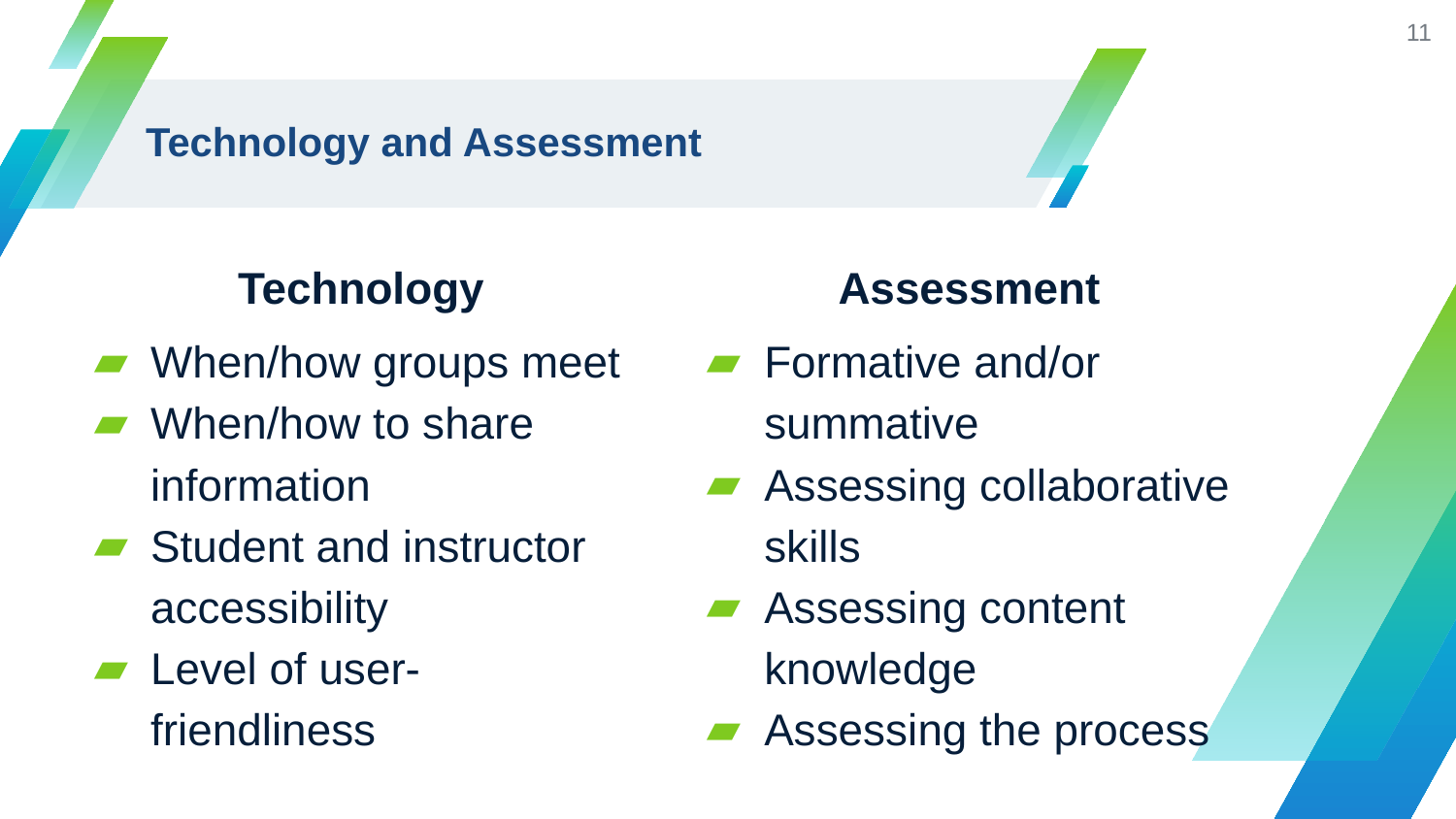

11
# Technology and Assessment
Technology
When/how groups meet
When/how to share information
Student and instructor accessibility
Level of user-friendliness
Assessment
Formative and/or summative
Assessing collaborative skills
Assessing content knowledge
Assessing the process